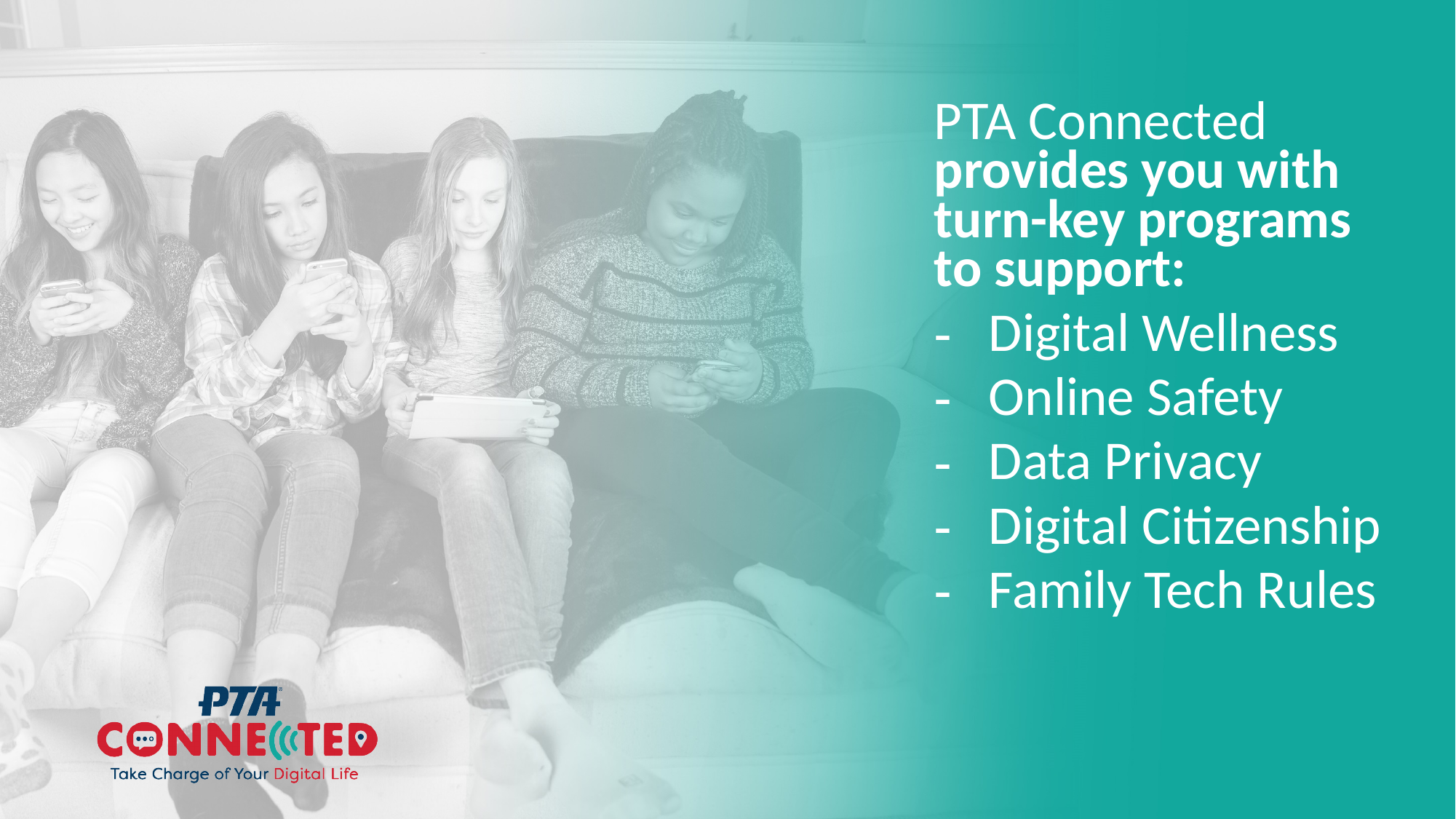

PTA Connected provides you with turn-key programs to support:
Digital Wellness
Online Safety
Data Privacy
Digital Citizenship
Family Tech Rules